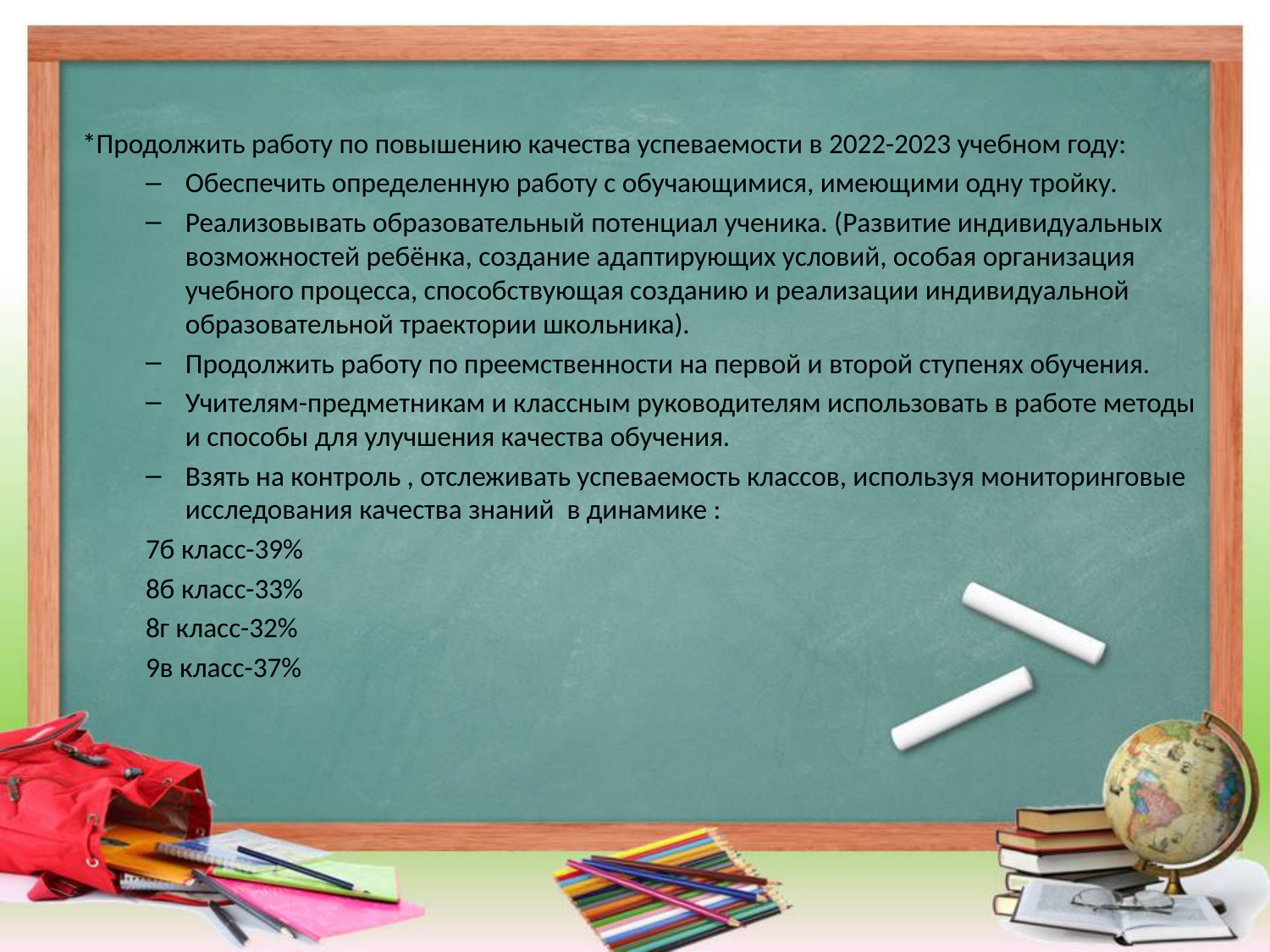

#
*Продолжить работу по повышению качества успеваемости в 2022-2023 учебном году:
Обеспечить определенную работу с обучающимися, имеющими одну тройку.
Реализовывать образовательный потенциал ученика. (Развитие индивидуальных возможностей ребёнка, создание адаптирующих условий, особая организация учебного процесса, способствующая созданию и реализации индивидуальной образовательной траектории школьника).
Продолжить работу по преемственности на первой и второй ступенях обучения.
Учителям-предметникам и классным руководителям использовать в работе методы и способы для улучшения качества обучения.
Взять на контроль , отслеживать успеваемость классов, используя мониторинговые исследования качества знаний  в динамике :
7б класс-39%
8б класс-33%
8г класс-32%
9в класс-37%